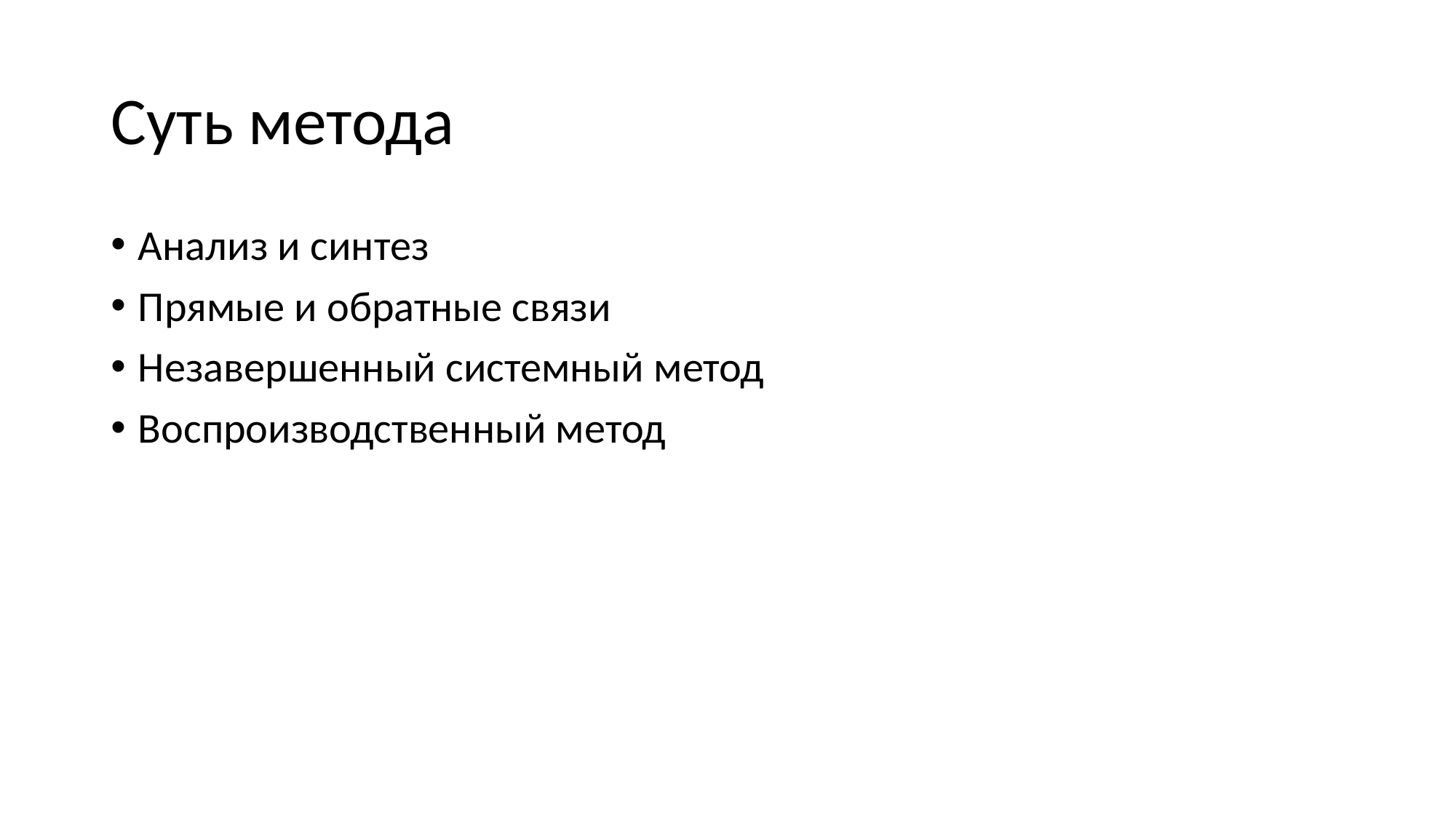

# Суть метода
Анализ и синтез
Прямые и обратные связи
Незавершенный системный метод
Воспроизводственный метод